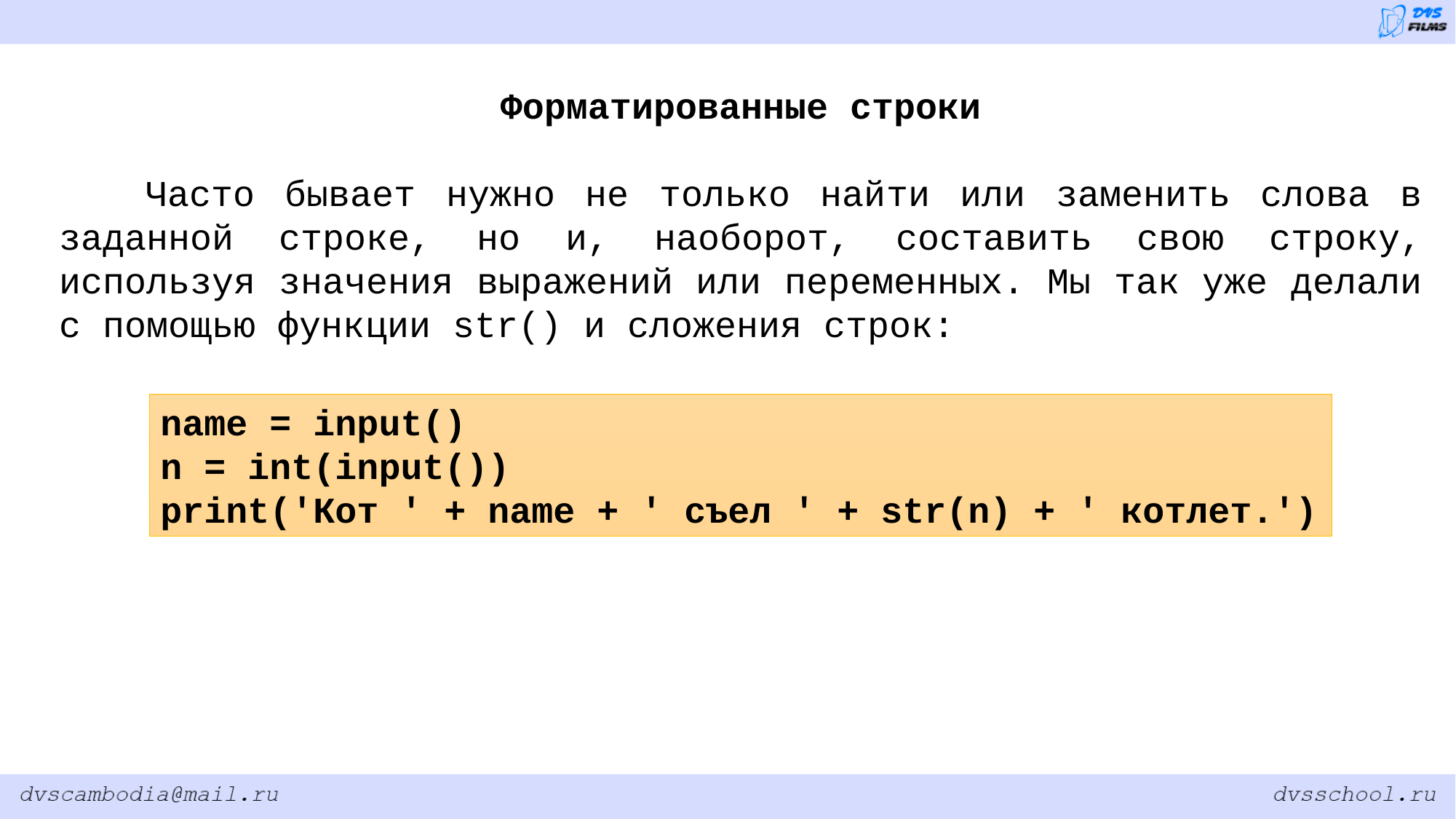

Форматированные строки

Часто бывает нужно не только найти или заменить слова в заданной строке, но и, наоборот, составить свою строку, используя значения выражений или переменных. Мы так уже делали с помощью функции str() и сложения строк:
name = input()
n = int(input())
print('Кот ' + name + ' съел ' + str(n) + ' котлет.')